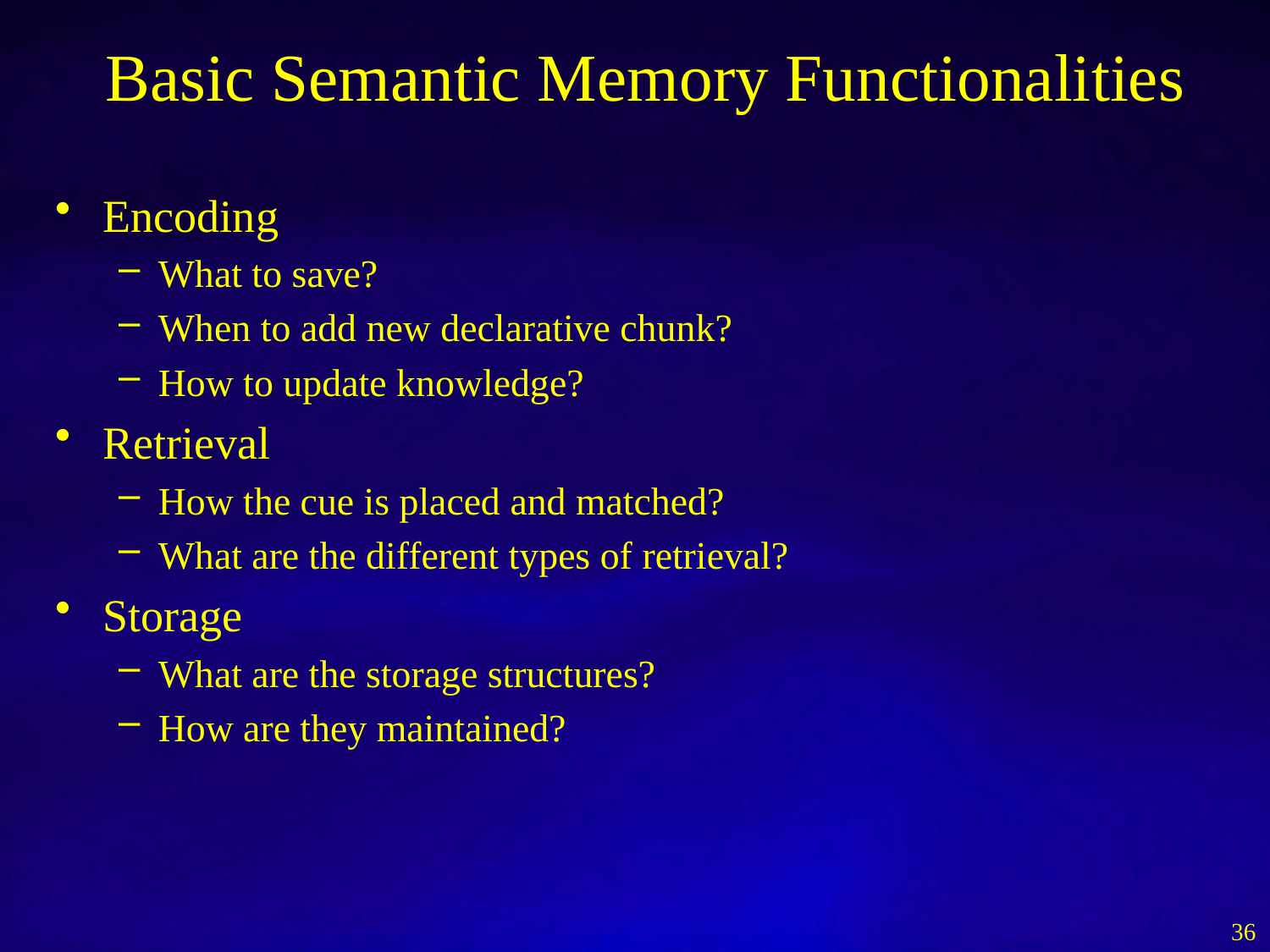

# Basic Semantic Memory Functionalities
Encoding
What to save?
When to add new declarative chunk?
How to update knowledge?
Retrieval
How the cue is placed and matched?
What are the different types of retrieval?
Storage
What are the storage structures?
How are they maintained?
36